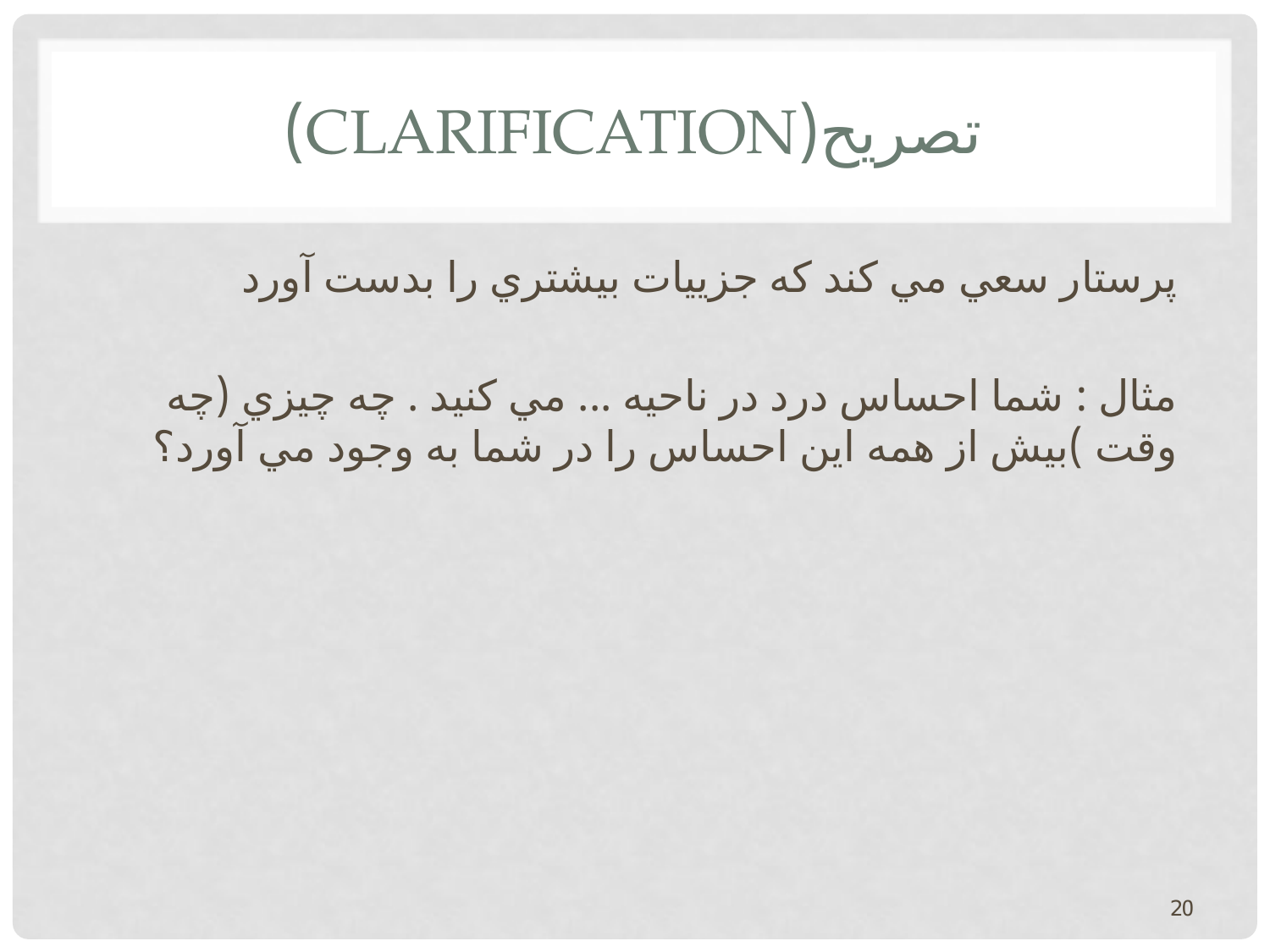

# تصريح(Clarification)
پرستار سعي مي كند كه جزييات بيشتري را بدست آورد

مثال : شما احساس درد در ناحيه ... مي كنيد . چه چيزي (چه وقت )بيش از همه اين احساس را در شما به وجود مي آورد؟

20